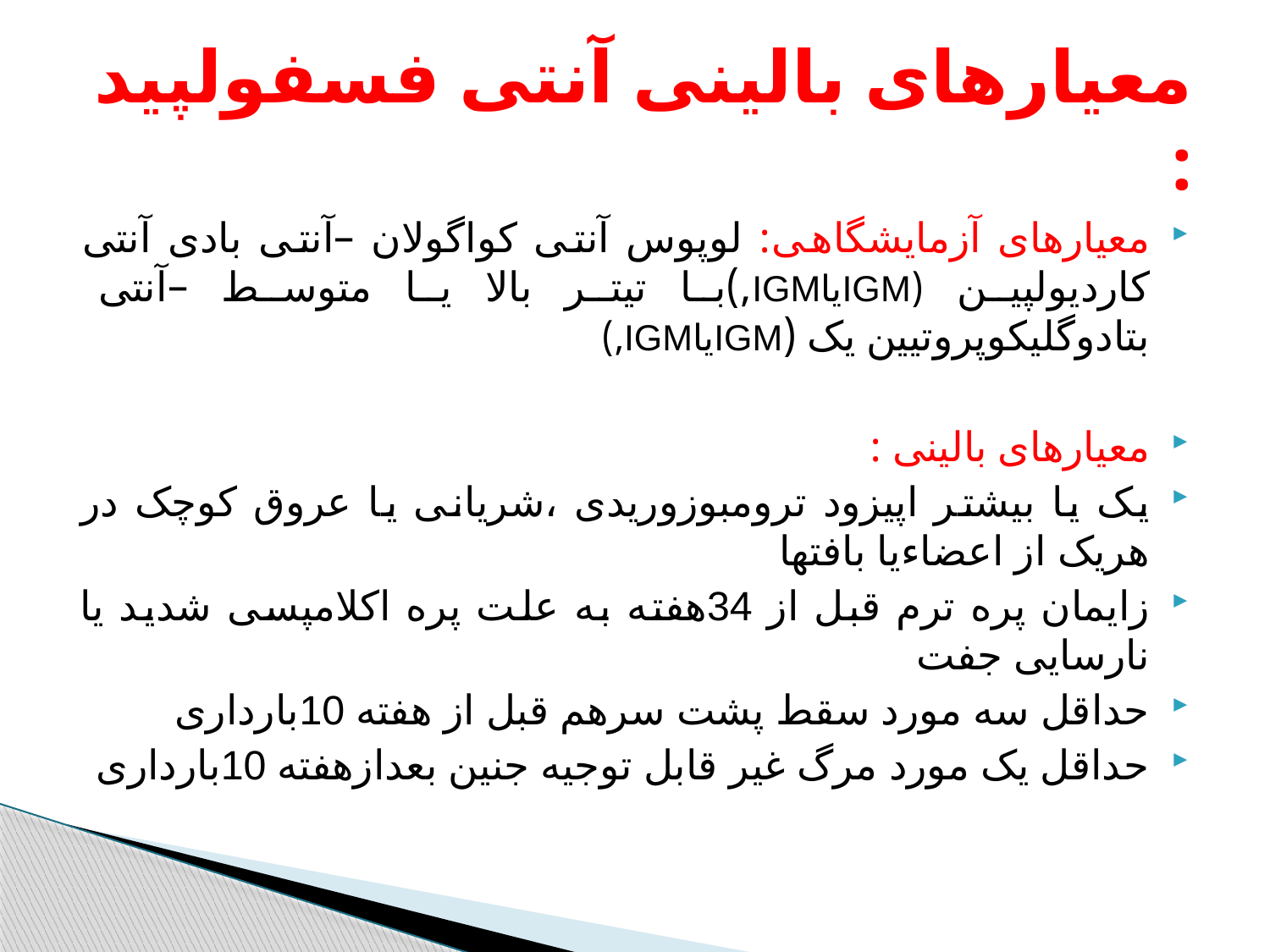

# معیارهای بالینی آنتی فسفولپید :
معیارهای آزمایشگاهی: لوپوس آنتی کواگولان –آنتی بادی آنتی کاردیولپین (IGMیاIGM,)با تیتر بالا یا متوسط –آنتی بتادوگلیکوپروتیین یک (IGMیاIGM,)

معیارهای بالینی :
یک یا بیشتر اپیزود ترومبوزوریدی ،شریانی یا عروق کوچک در هریک از اعضاءیا بافتها
زایمان پره ترم قبل از 34هفته به علت پره اکلامپسی شدید یا نارسایی جفت
حداقل سه مورد سقط پشت سرهم قبل از هفته 10بارداری
حداقل یک مورد مرگ غیر قابل توجیه جنین بعدازهفته 10بارداری